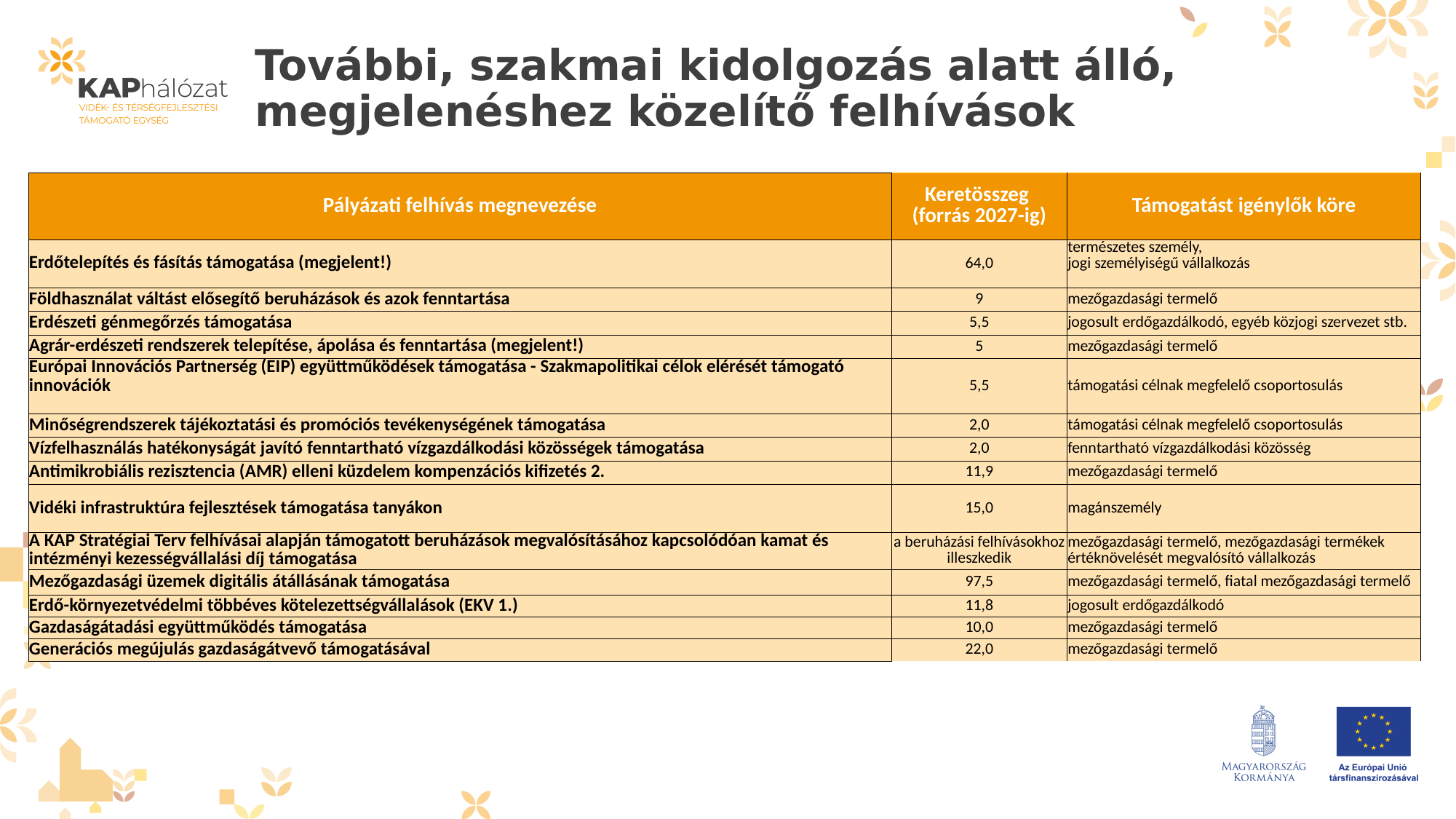

# További, szakmai kidolgozás alatt álló, megjelenéshez közelítő felhívások
| Pályázati felhívás megnevezése | Keretösszeg (forrás 2027-ig) | Támogatást igénylők köre |
| --- | --- | --- |
| Erdőtelepítés és fásítás támogatása (megjelent!) | 64,0 | természetes személy, jogi személyiségű vállalkozás |
| Földhasználat váltást elősegítő beruházások és azok fenntartása | 9 | mezőgazdasági termelő |
| Erdészeti génmegőrzés támogatása | 5,5 | jogosult erdőgazdálkodó, egyéb közjogi szervezet stb. |
| Agrár-erdészeti rendszerek telepítése, ápolása és fenntartása (megjelent!) | 5 | mezőgazdasági termelő |
| Európai Innovációs Partnerség (EIP) együttműködések támogatása - Szakmapolitikai célok elérését támogató innovációk | 5,5 | támogatási célnak megfelelő csoportosulás |
| Minőségrendszerek tájékoztatási és promóciós tevékenységének támogatása | 2,0 | támogatási célnak megfelelő csoportosulás |
| Vízfelhasználás hatékonyságát javító fenntartható vízgazdálkodási közösségek támogatása | 2,0 | fenntartható vízgazdálkodási közösség |
| Antimikrobiális rezisztencia (AMR) elleni küzdelem kompenzációs kifizetés 2. | 11,9 | mezőgazdasági termelő |
| Vidéki infrastruktúra fejlesztések támogatása tanyákon | 15,0 | magánszemély |
| A KAP Stratégiai Terv felhívásai alapján támogatott beruházások megvalósításához kapcsolódóan kamat és intézményi kezességvállalási díj támogatása | a beruházási felhívásokhoz illeszkedik | mezőgazdasági termelő, mezőgazdasági termékek értéknövelését megvalósító vállalkozás |
| Mezőgazdasági üzemek digitális átállásának támogatása | 97,5 | mezőgazdasági termelő, fiatal mezőgazdasági termelő |
| Erdő-környezetvédelmi többéves kötelezettségvállalások (EKV 1.) | 11,8 | jogosult erdőgazdálkodó |
| Gazdaságátadási együttműködés támogatása | 10,0 | mezőgazdasági termelő |
| Generációs megújulás gazdaságátvevő támogatásával | 22,0 | mezőgazdasági termelő |